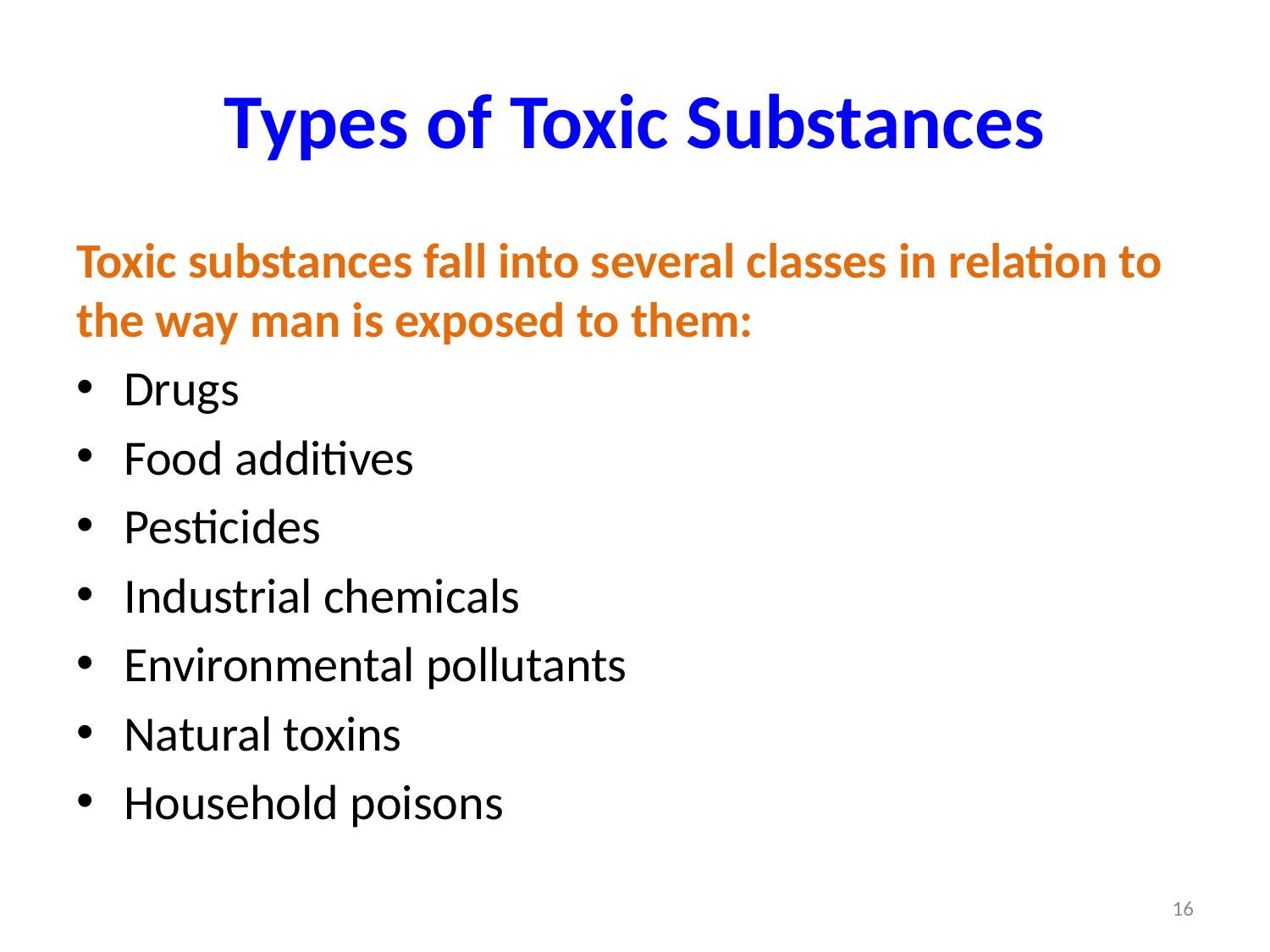

# Types of Toxic Substances
Toxic substances fall into several classes in relation to the way man is exposed to them:
Drugs
Food additives
Pesticides
Industrial chemicals
Environmental pollutants
Natural toxins
Household poisons

16